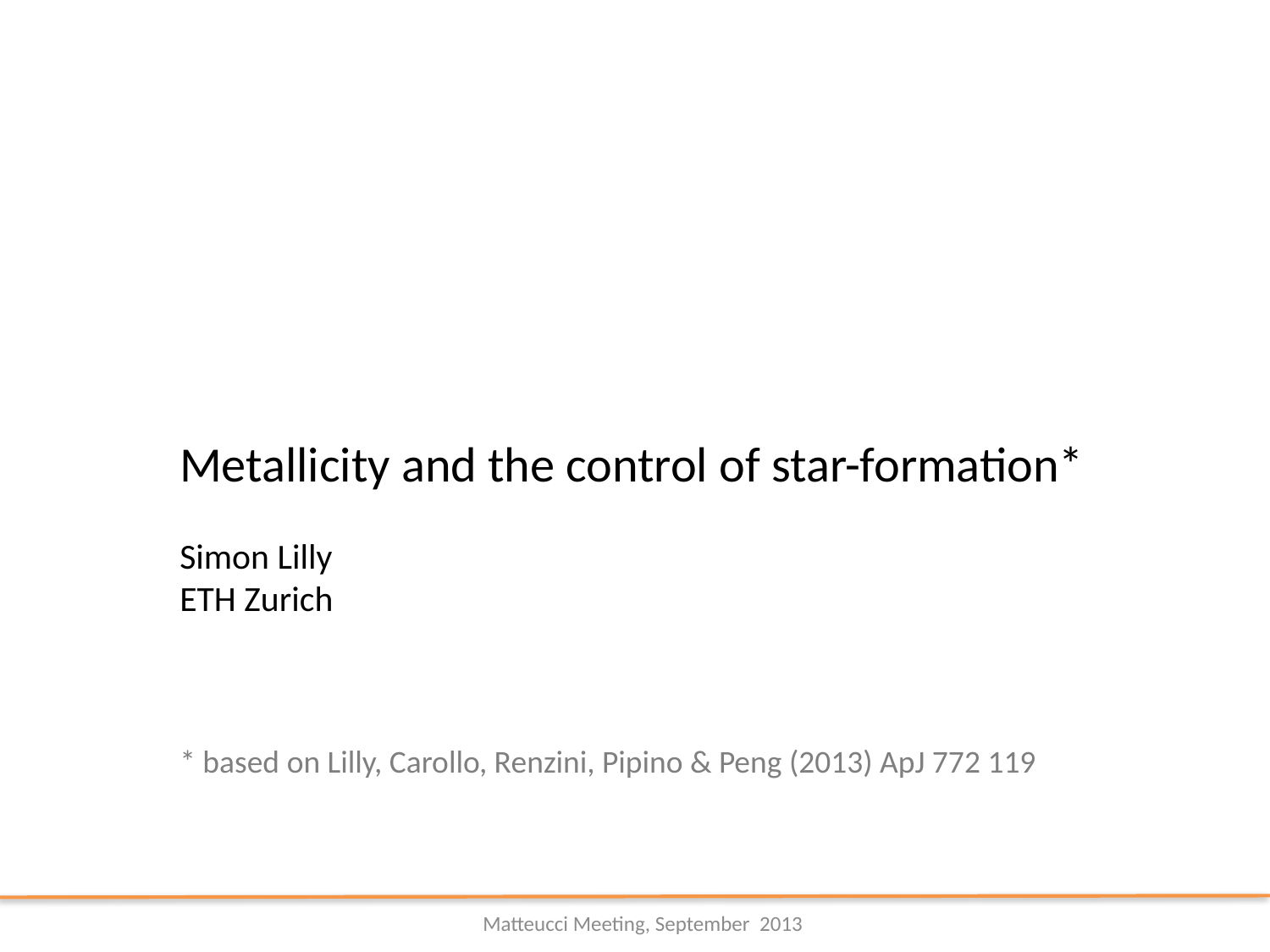

Metallicity and the control of star-formation*

Simon Lilly
ETH Zurich

* based on Lilly, Carollo, Renzini, Pipino & Peng (2013) ApJ 772 119

Matteucci Meeting, September  2013